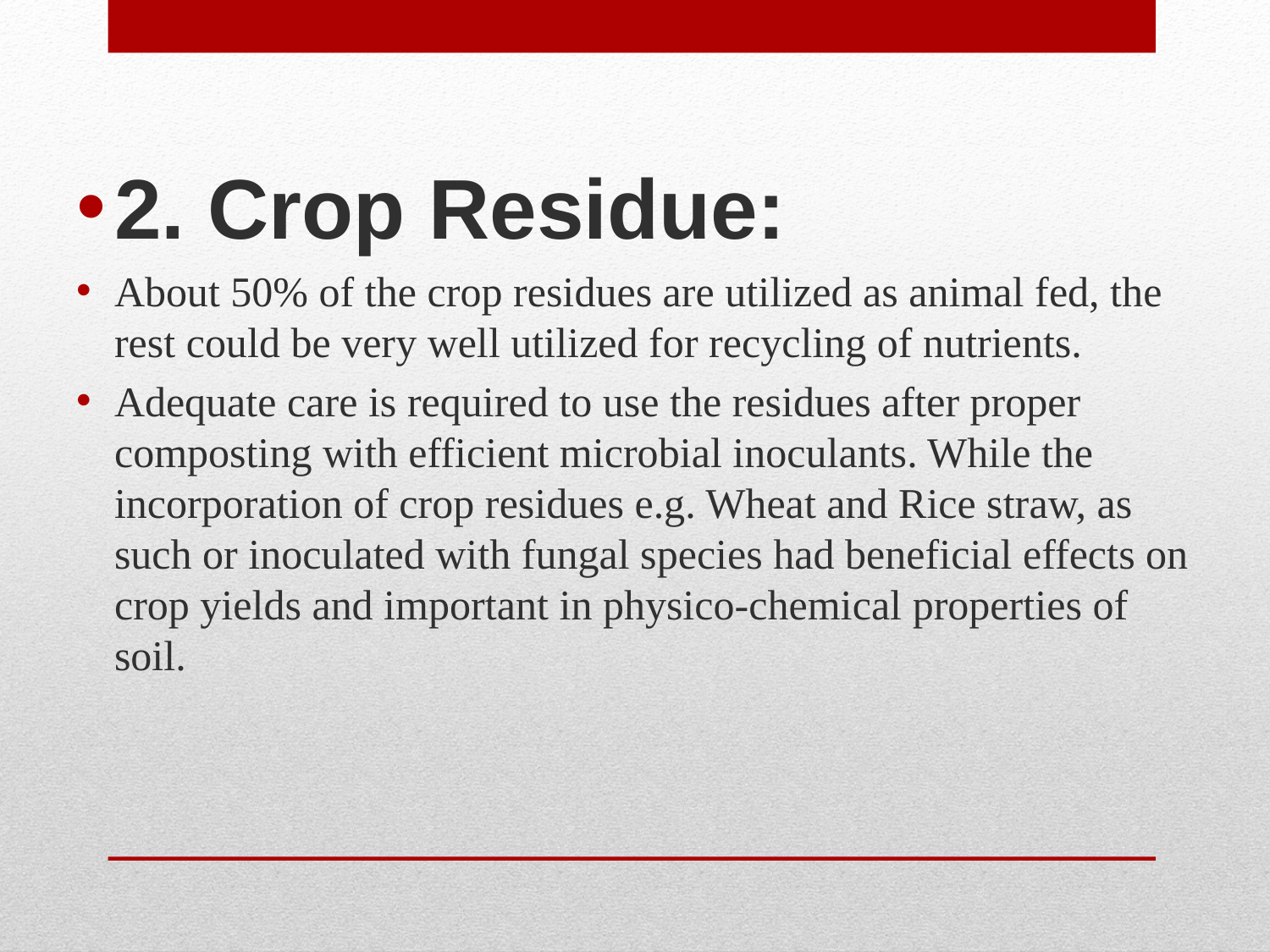

2. Crop Residue:
About 50% of the crop residues are utilized as animal fed, the rest could be very well utilized for recycling of nutrients.
Adequate care is required to use the residues after proper composting with efficient microbial inoculants. While the incorporation of crop residues e.g. Wheat and Rice straw, as such or inoculated with fungal species had beneficial effects on crop yields and important in physico-chemical properties of soil.